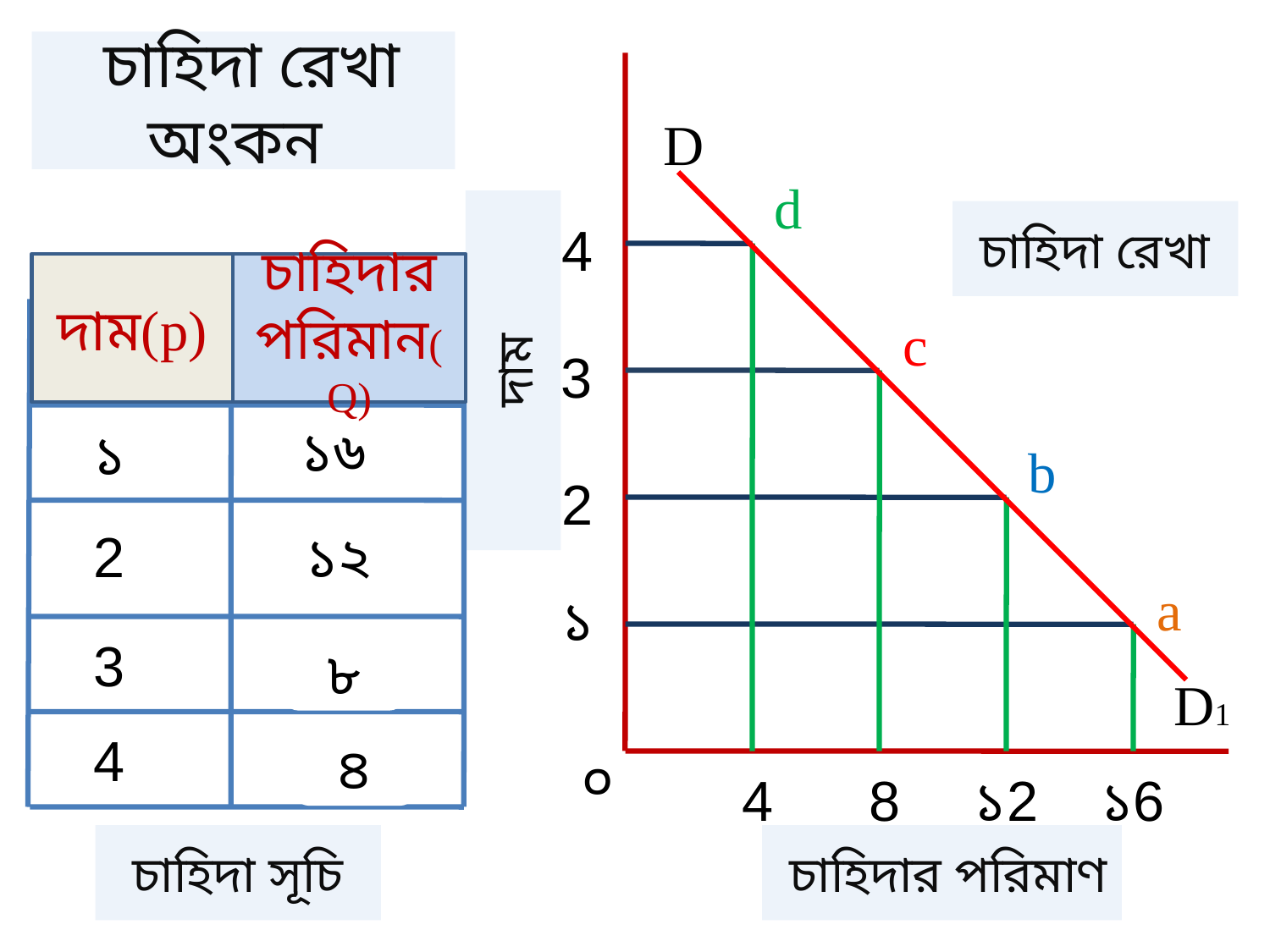

চাহিদা রেখা অংকন
D
d
 চাহিদা রেখা
4
দাম(p)
চাহিদার পরিমান(Q)
১৬
১
2
১২
3
৮
4
৪
c
 দাম
3
b
2
a
১
D1
০
4
8
১2
১6
 চাহিদা সূচি
 চাহিদার পরিমাণ